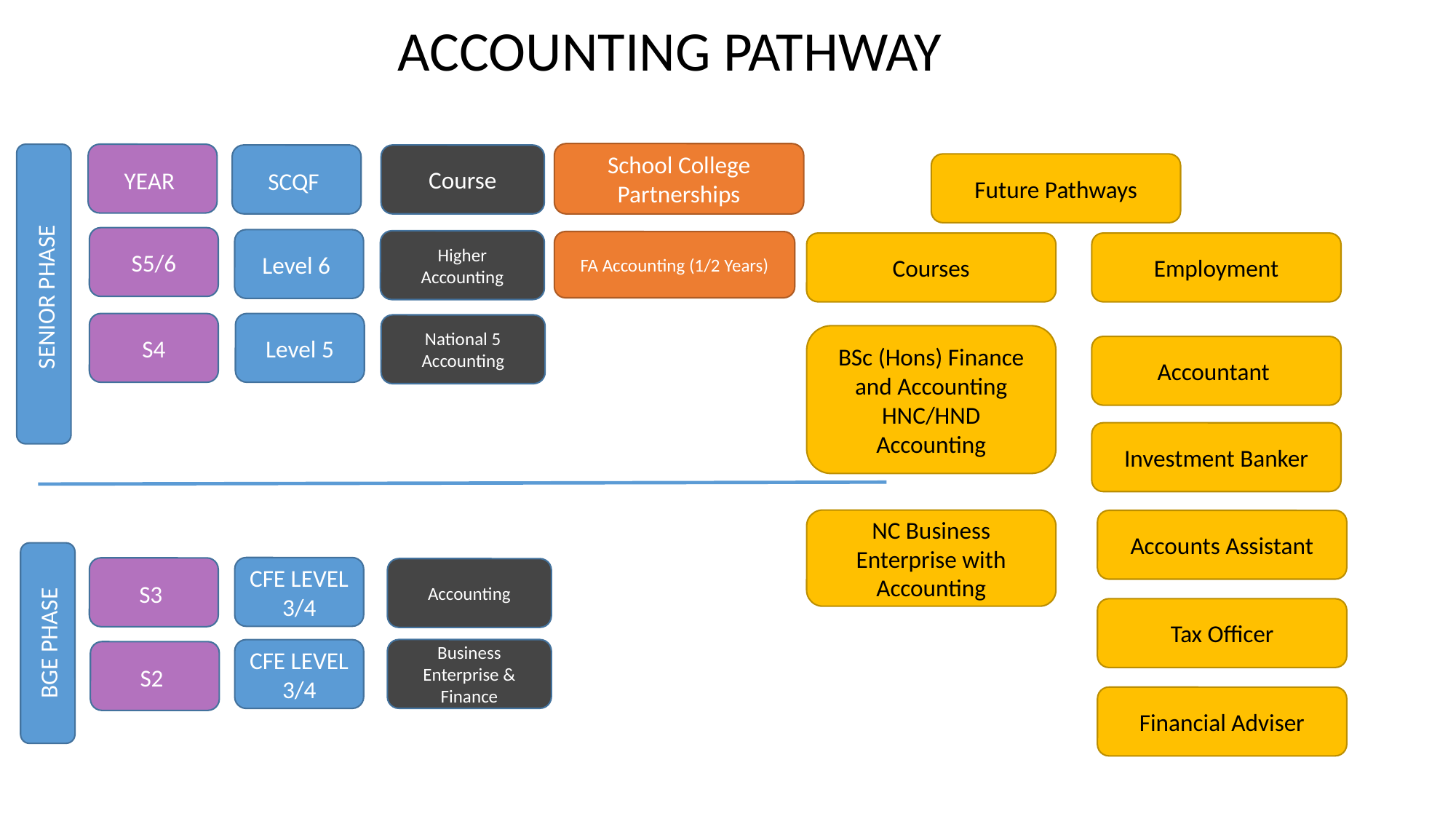

# ACCOUNTING PATHWAY

School College Partnerships
SENIOR PHASE
YEAR
SCQF
Course
Future Pathways
Courses
Employment

BSc (Hons) Finance and Accounting
HNC/HND Accounting

Accountant
Investment Banker
NC Business Enterprise with Accounting
Accounts Assistant
Tax Officer
Financial Adviser
S5/6
Level 6
Higher Accounting
FA Accounting (1/2 Years)

S4
Level 5
National 5 Accounting
BGE PHASE
CFE LEVEL 3/4
S3
Accounting
Business Enterprise & Finance
CFE LEVEL 3/4
S2